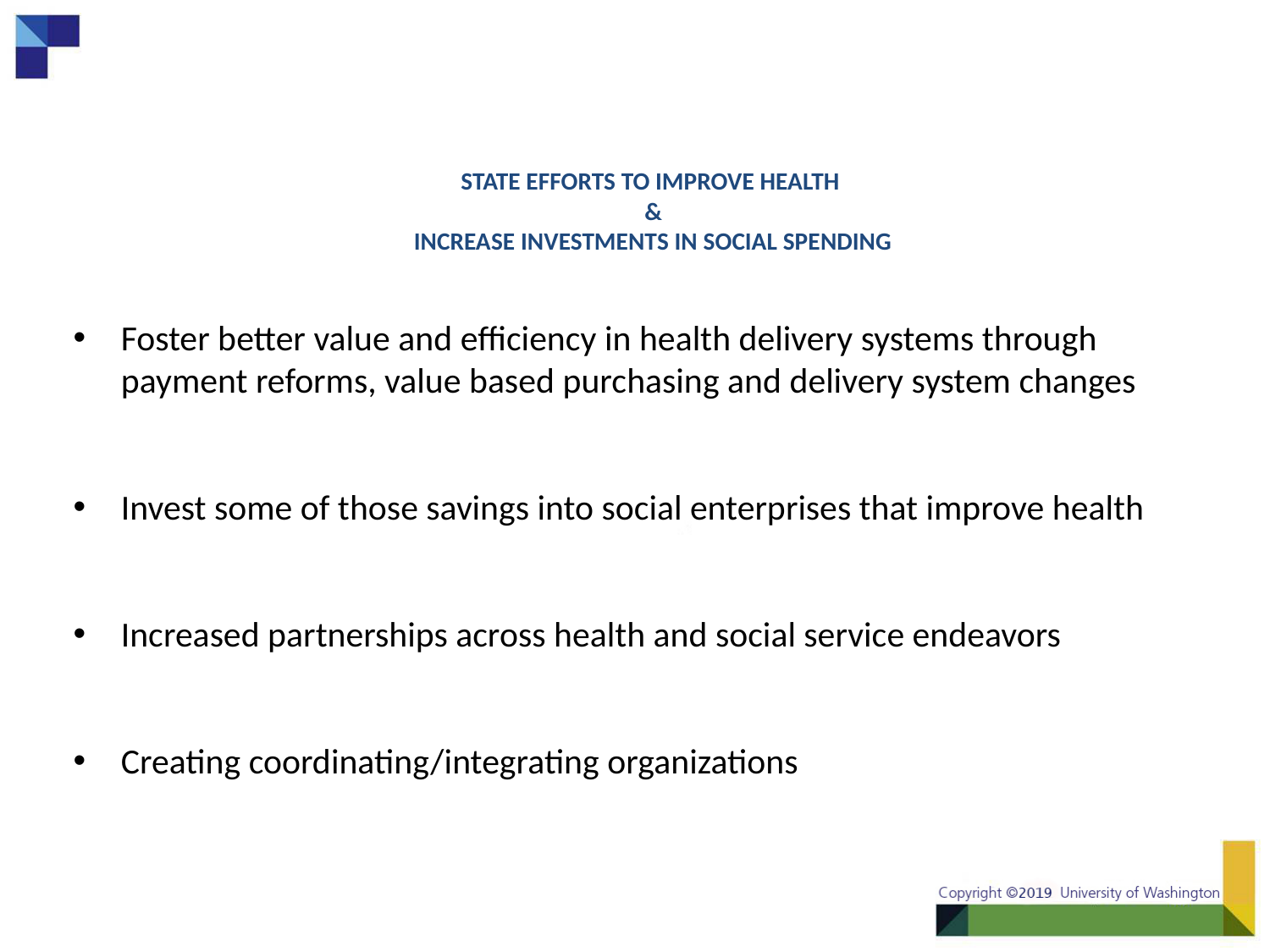

# STATE EFFORTS TO IMPROVE HEALTH & INCREASE INVESTMENTS IN SOCIAL SPENDING
Foster better value and efficiency in health delivery systems through payment reforms, value based purchasing and delivery system changes

Invest some of those savings into social enterprises that improve health

Increased partnerships across health and social service endeavors

Creating coordinating/integrating organizations